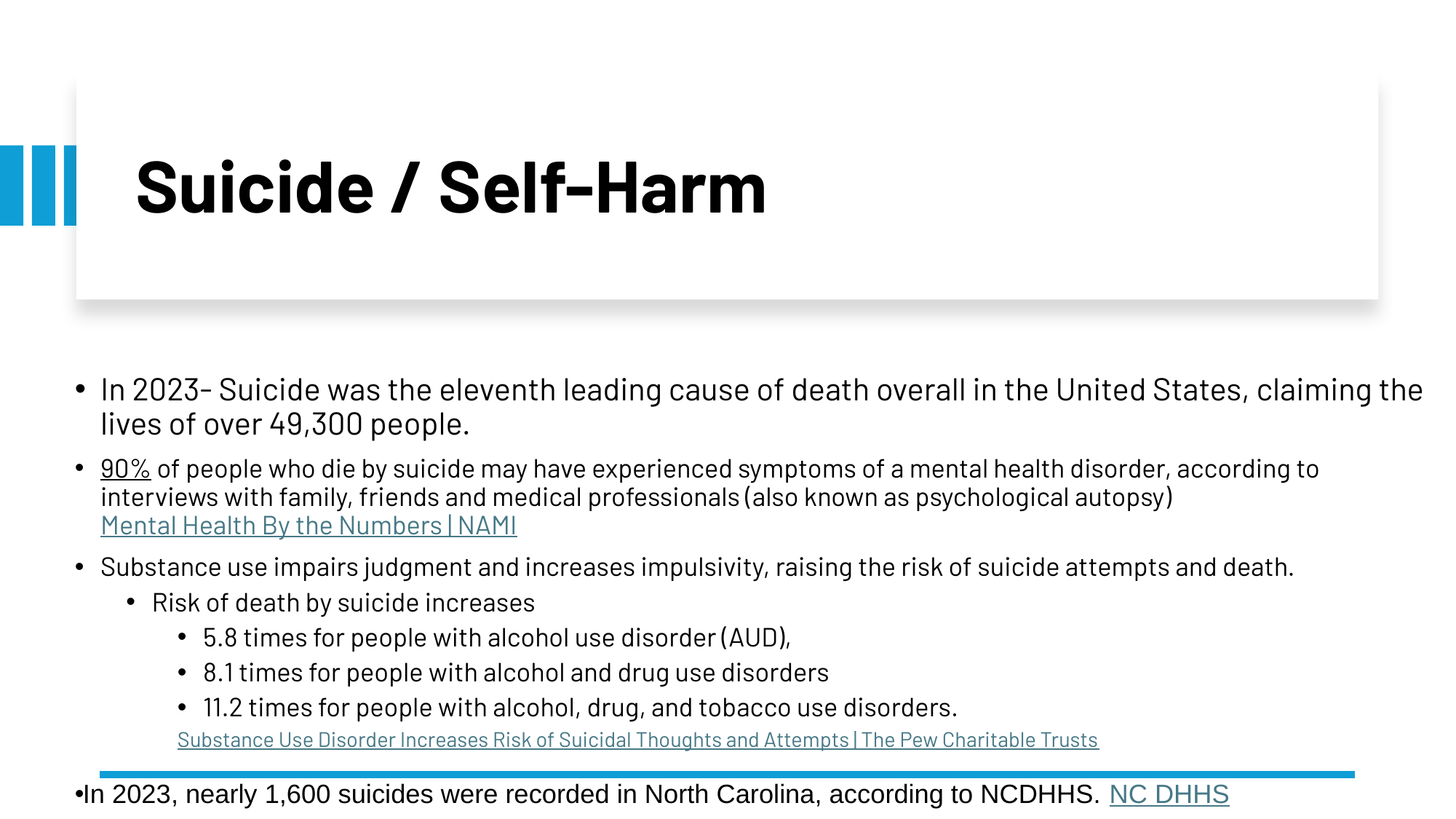

# Suicide / Self-Harm

In 2023- Suicide was the eleventh leading cause of death overall in the United States, claiming the lives of over 49,300 people.
90% of people who die by suicide may have experienced symptoms of a mental health disorder, according to interviews with family, friends and medical professionals (also known as psychological autopsy) Mental Health By the Numbers | NAMI
Substance use impairs judgment and increases impulsivity, raising the risk of suicide attempts and death.
Risk of death by suicide increases
5.8 times for people with alcohol use disorder (AUD),
8.1 times for people with alcohol and drug use disorders
11.2 times for people with alcohol, drug, and tobacco use disorders.
Substance Use Disorder Increases Risk of Suicidal Thoughts and Attempts | The Pew Charitable Trusts

In 2023, nearly 1,600 suicides were recorded in North Carolina, according to NCDHHS. NC DHHS